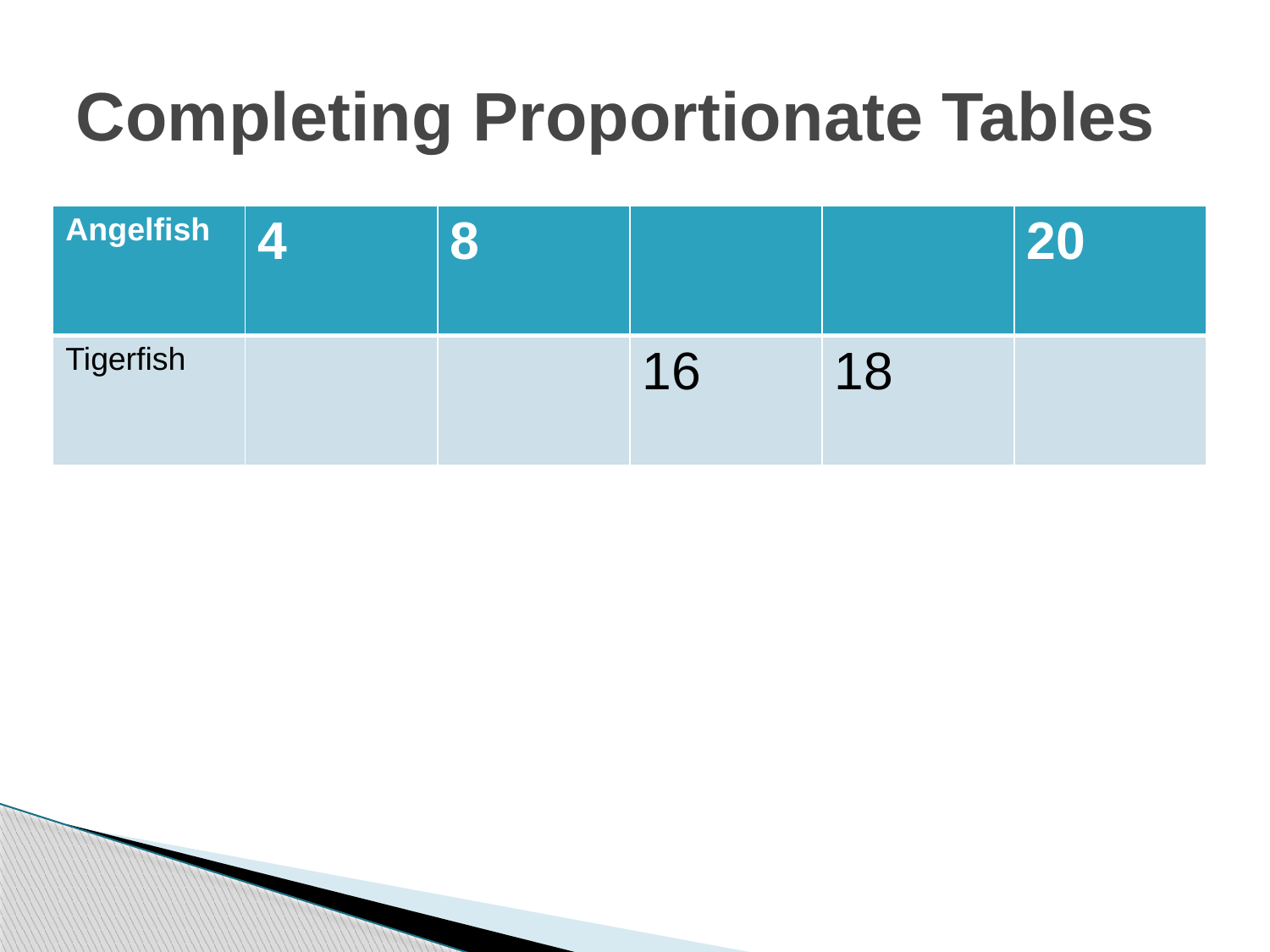

# Completing Proportionate Tables
| Angelfish | 4 | 8 |  |  | 20 |
| --- | --- | --- | --- | --- | --- |
| Tigerfish |  |  | 16 | 18 |  |